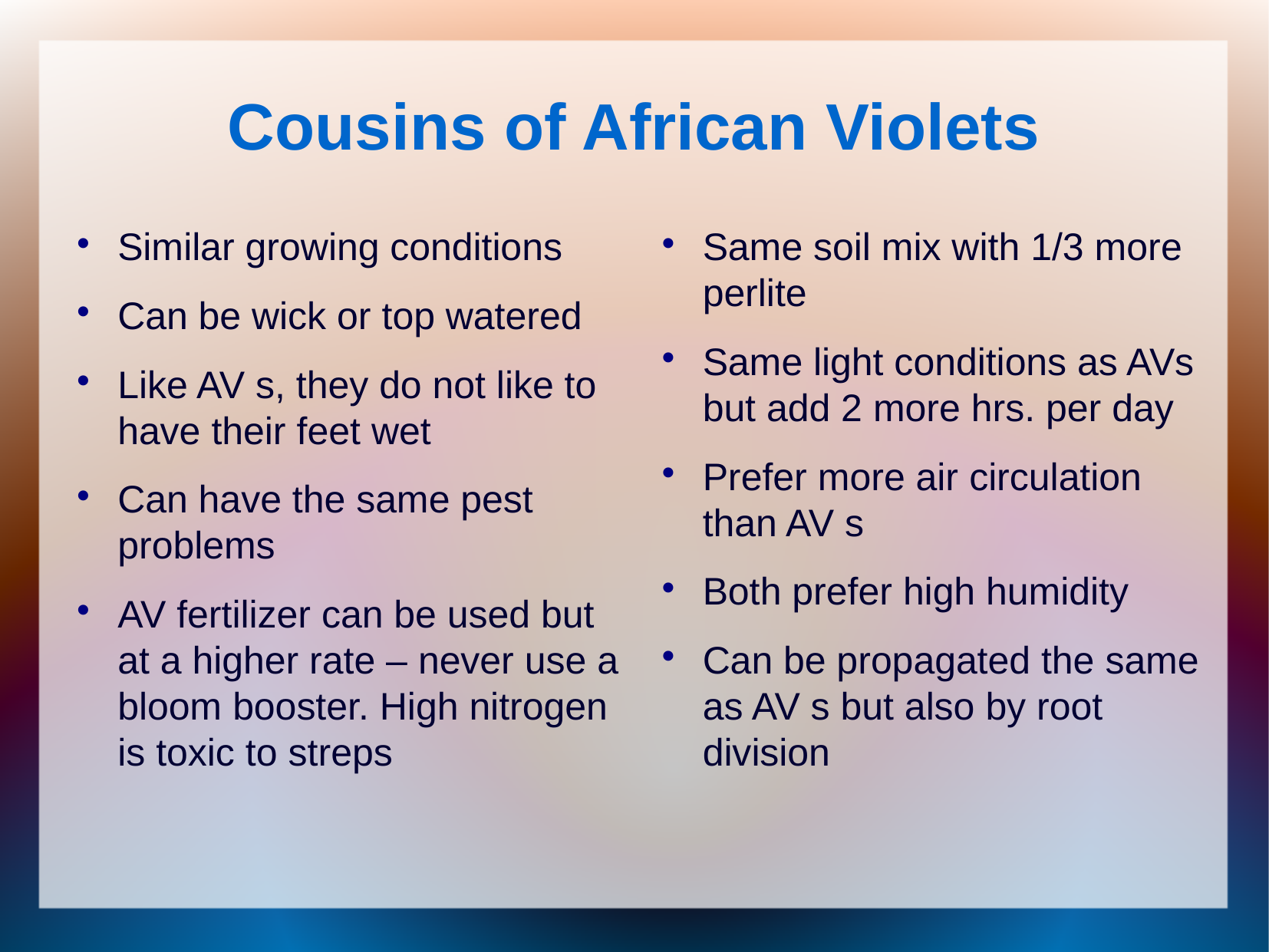

# Cousins of African Violets
Similar growing conditions
Can be wick or top watered
Like AV s, they do not like to have their feet wet
Can have the same pest problems
AV fertilizer can be used but at a higher rate – never use a bloom booster. High nitrogen is toxic to streps

Same soil mix with 1/3 more perlite
Same light conditions as AVs but add 2 more hrs. per day
Prefer more air circulation than AV s
Both prefer high humidity
Can be propagated the same as AV s but also by root division